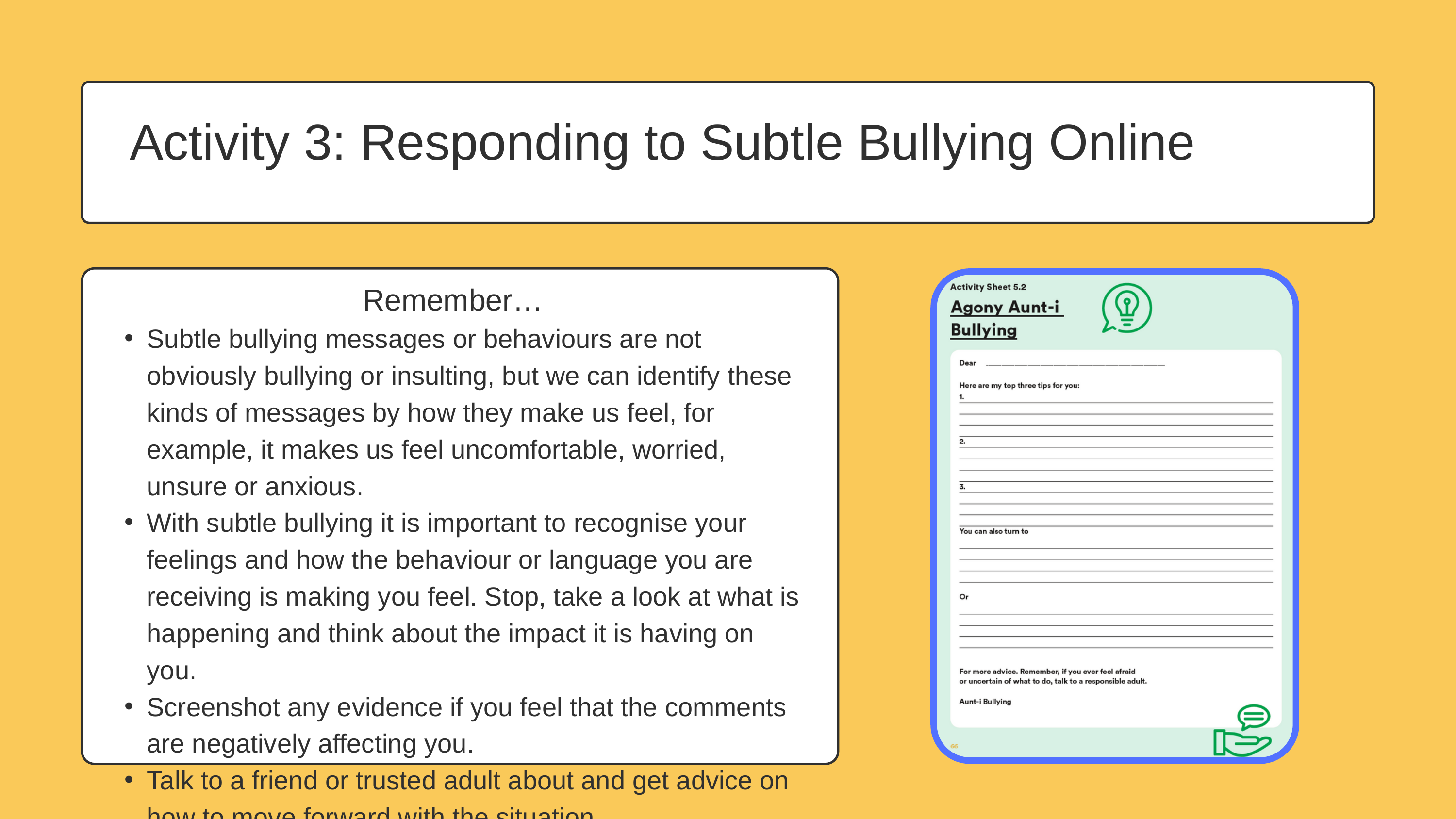

Activity 3: Responding to Subtle Bullying Online

Remember…
Subtle bullying messages or behaviours are not obviously bullying or insulting, but we can identify these kinds of messages by how they make us feel, for example, it makes us feel uncomfortable, worried, unsure or anxious.
With subtle bullying it is important to recognise your feelings and how the behaviour or language you are receiving is making you feel. Stop, take a look at what is happening and think about the impact it is having on you.
Screenshot any evidence if you feel that the comments are negatively affecting you.
Talk to a friend or trusted adult about and get advice on how to move forward with the situation.